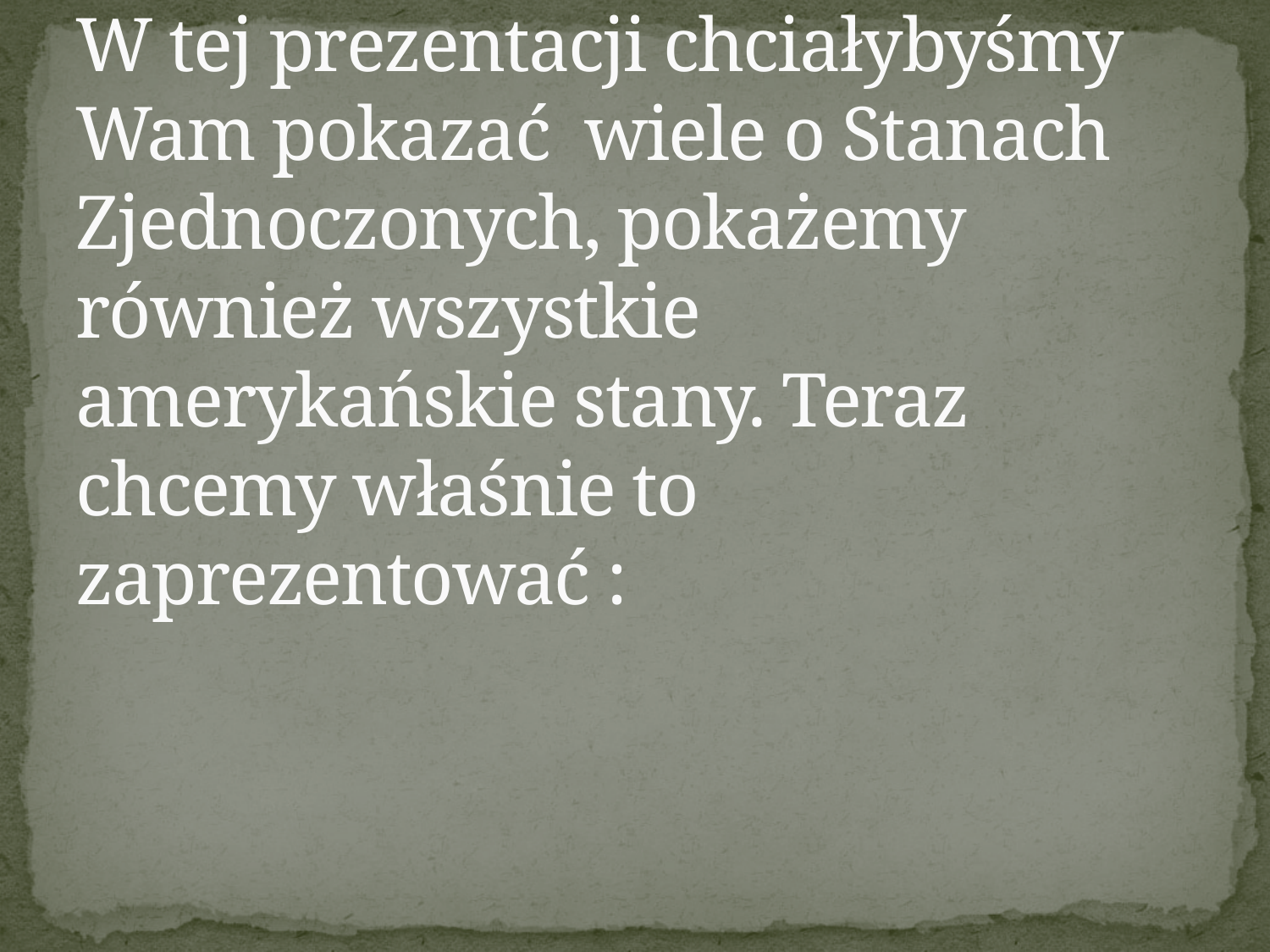

# W tej prezentacji chciałybyśmy Wam pokazać  wiele o Stanach Zjednoczonych, pokażemy również wszystkie amerykańskie stany. Teraz chcemy właśnie to zaprezentować :